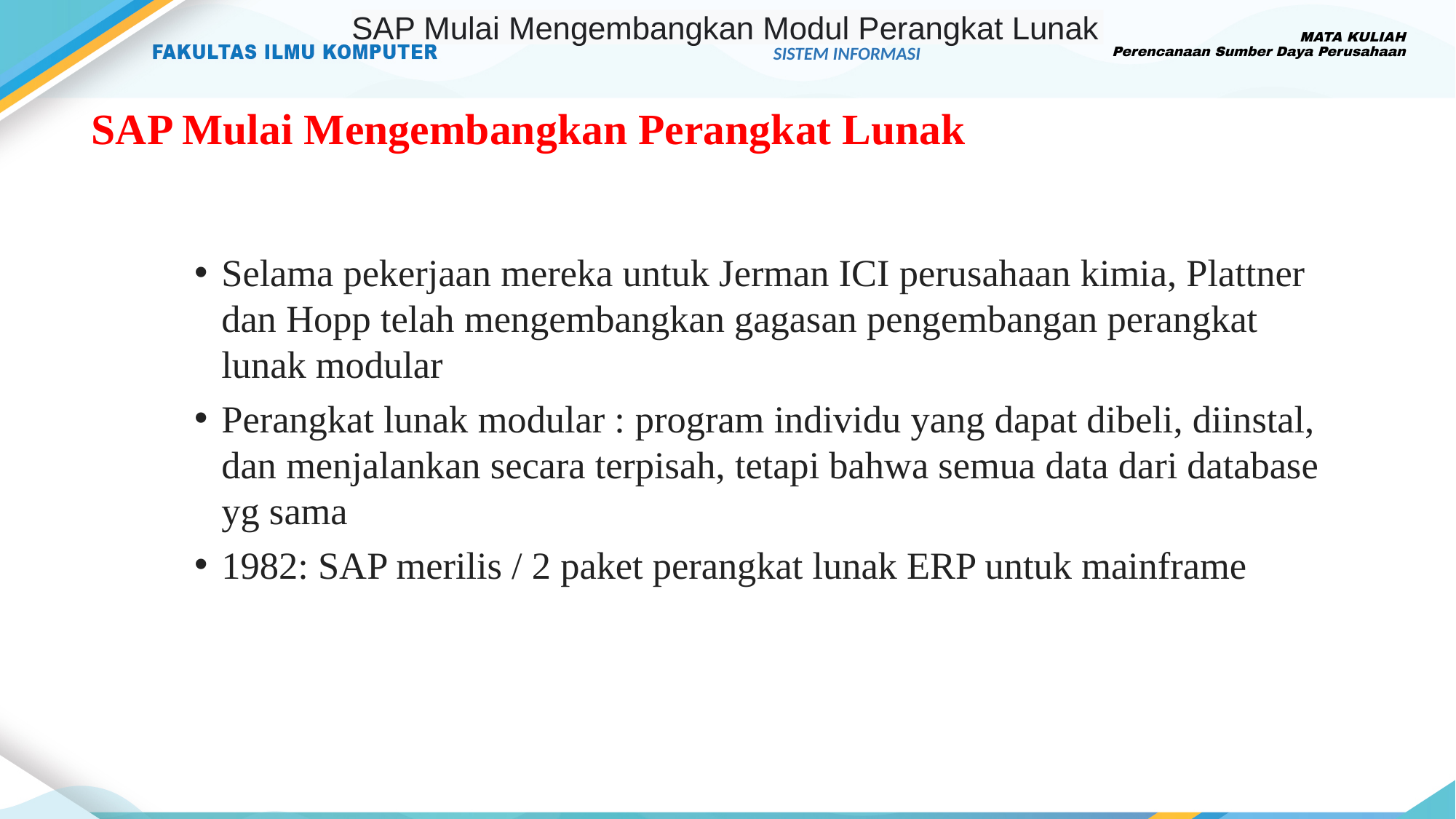

SAP Mulai Mengembangkan Modul Perangkat Lunak
PROGRAM STUDI
SISTEM INFORMASI
MATA KULIAH
Perencanaan Sumber Daya Perusahaan
# SAP Mulai Mengembangkan Perangkat Lunak
Selama pekerjaan mereka untuk Jerman ICI perusahaan kimia, Plattner dan Hopp telah mengembangkan gagasan pengembangan perangkat lunak modular
Perangkat lunak modular : program individu yang dapat dibeli, diinstal, dan menjalankan secara terpisah, tetapi bahwa semua data dari database yg sama
1982: SAP merilis / 2 paket perangkat lunak ERP untuk mainframe